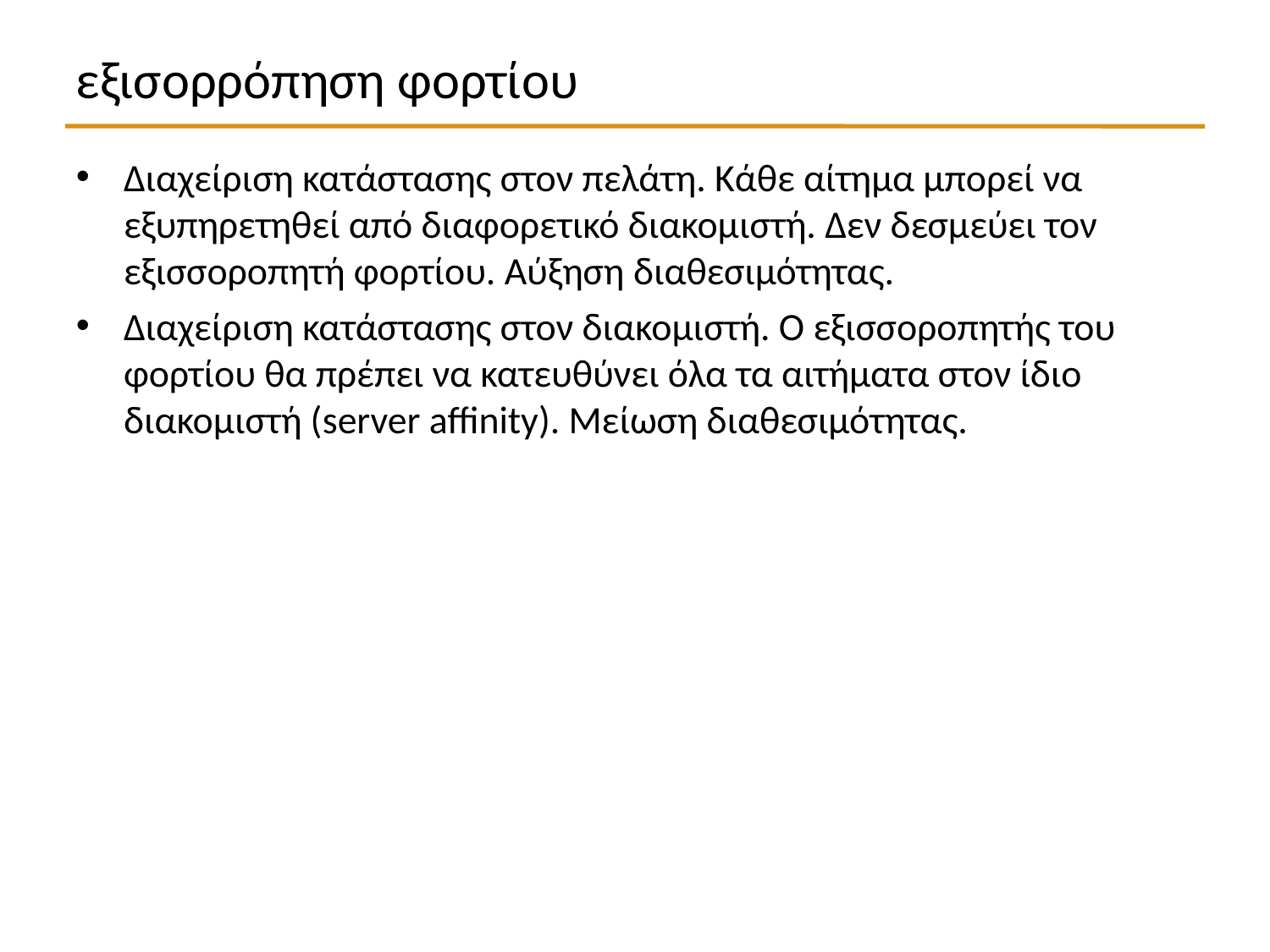

# εξισορρόπηση φορτίου
Διαχείριση κατάστασης στον πελάτη. Κάθε αίτημα μπορεί να εξυπηρετηθεί από διαφορετικό διακομιστή. Δεν δεσμεύει τον εξισσοροπητή φορτίου. Αύξηση διαθεσιμότητας.
Διαχείριση κατάστασης στον διακομιστή. Ο εξισσοροπητής του φορτίου θα πρέπει να κατευθύνει όλα τα αιτήματα στον ίδιο διακομιστή (server affinity). Μείωση διαθεσιμότητας.